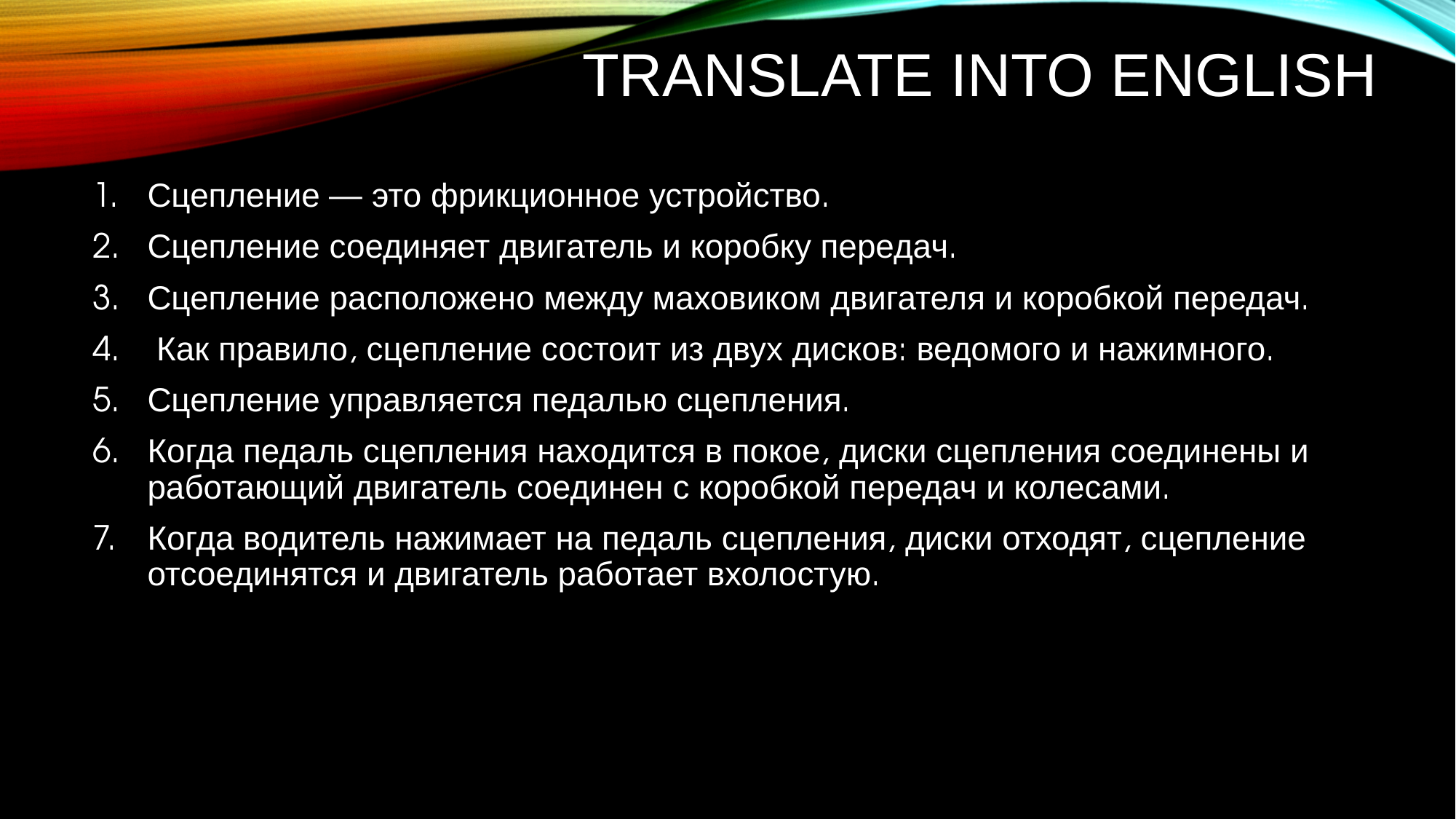

# Translate into English
Сцепление — это фрикционное устройство.
Сцепление соединяет двигатель и коробку передач.
Сцепление расположено между маховиком двигателя и коробкой передач.
 Как правило, сцепление состоит из двух дисков: ведомого и нажимного.
Сцепление управляется педалью сцепления.
Когда педаль сцепления находится в покое, диски сцепления соединены и работающий двигатель соединен с коробкой передач и колесами.
Когда водитель нажимает на педаль сцепления, диски отходят, сцепление отсоединятся и двигатель работает вхолостую.